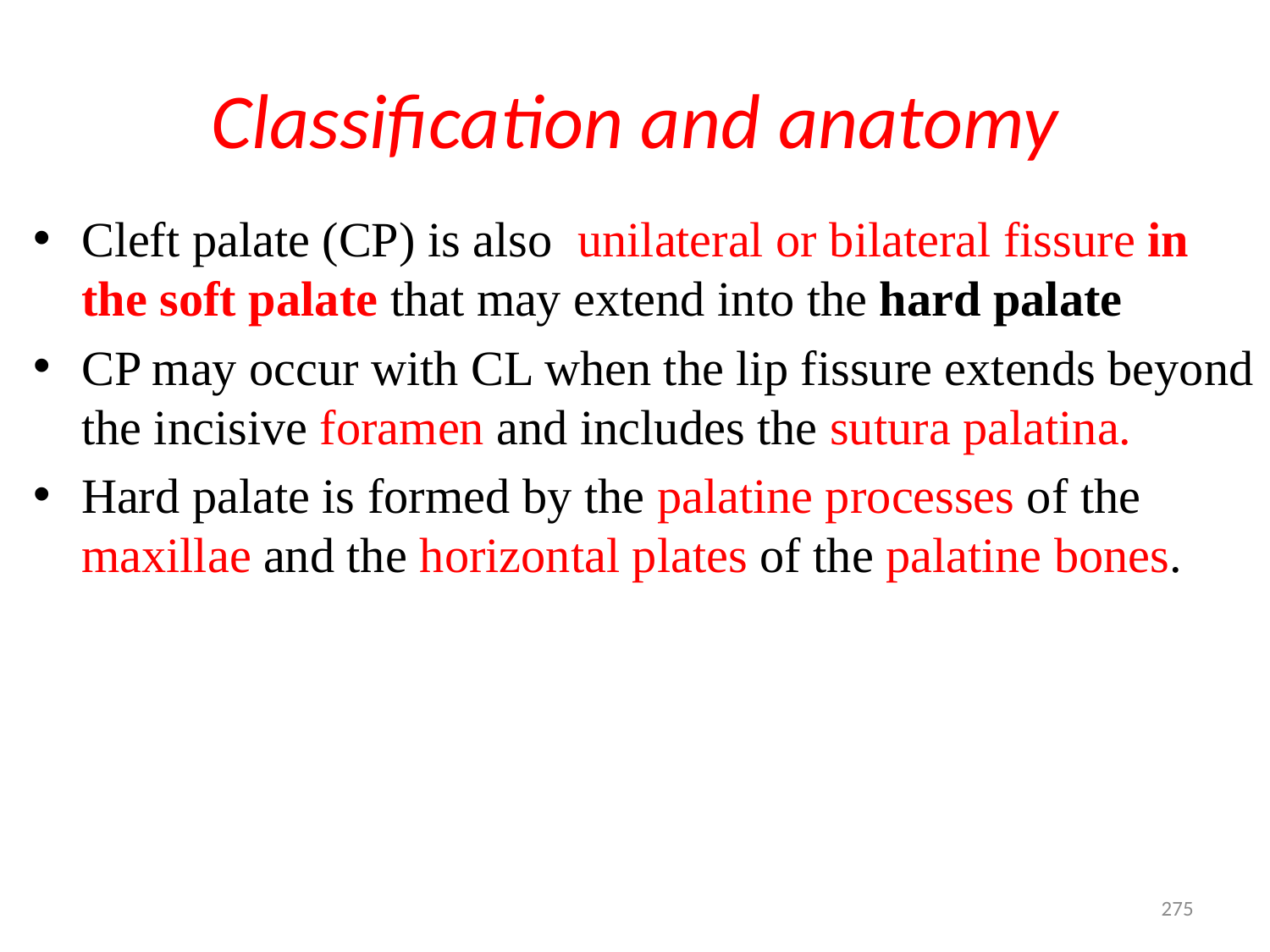

# Classification and anatomy
Cleft palate (CP) is also  unilateral or bilateral fissure in the soft palate that may extend into the hard palate
CP may occur with CL when the lip fissure extends beyond the incisive foramen and includes the sutura palatina.
Hard palate is formed by the palatine processes of the maxillae and the horizontal plates of the palatine bones.
275